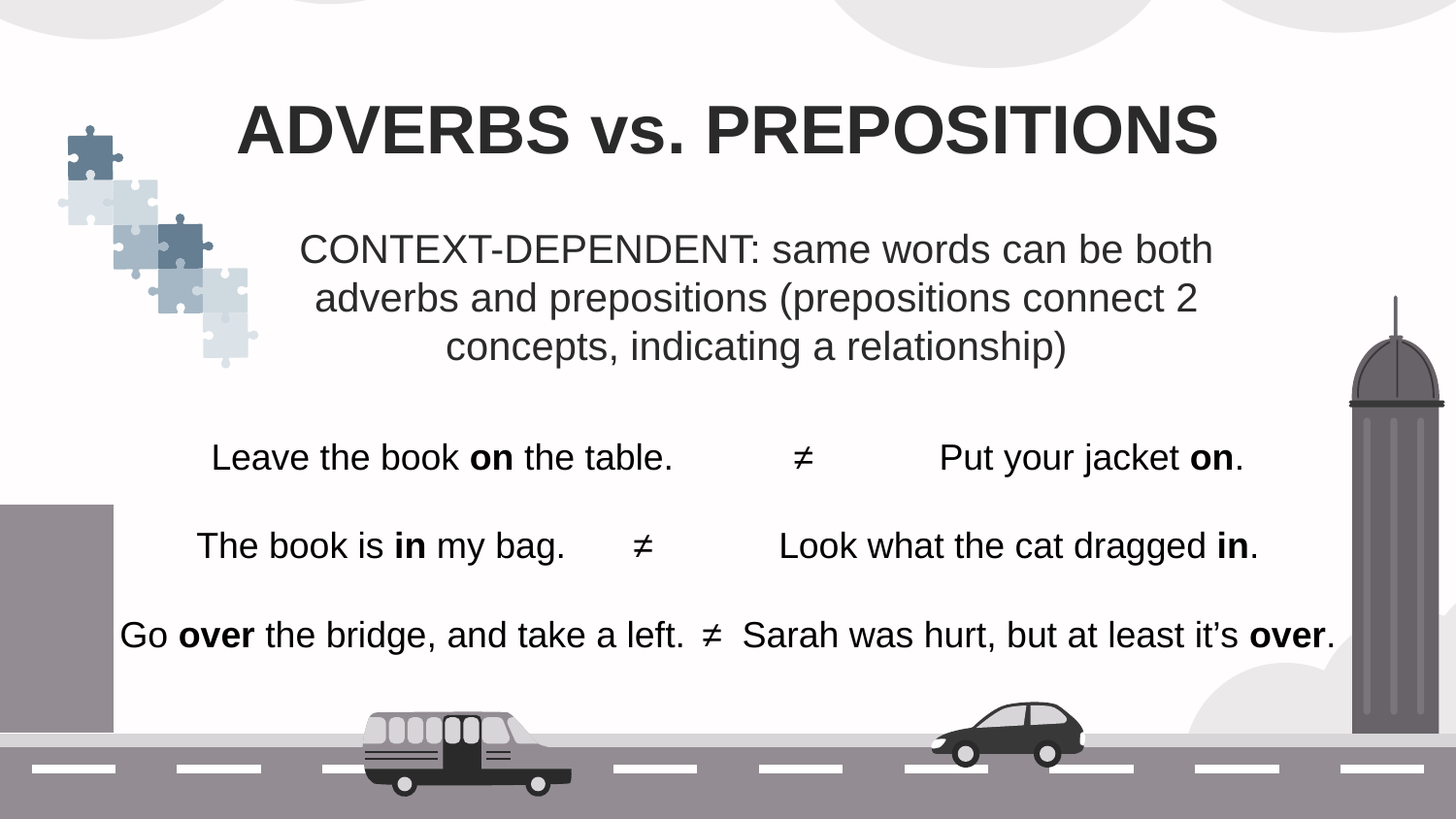

# ADVERBS vs. PREPOSITIONS

CONTEXT-DEPENDENT: same words can be both adverbs and prepositions (prepositions connect 2 concepts, indicating a relationship)
Leave the book on the table.	≠	Put your jacket on.
The book is in my bag.	≠	Look what the cat dragged in.
Go over the bridge, and take a left.	≠  Sarah was hurt, but at least it’s over.